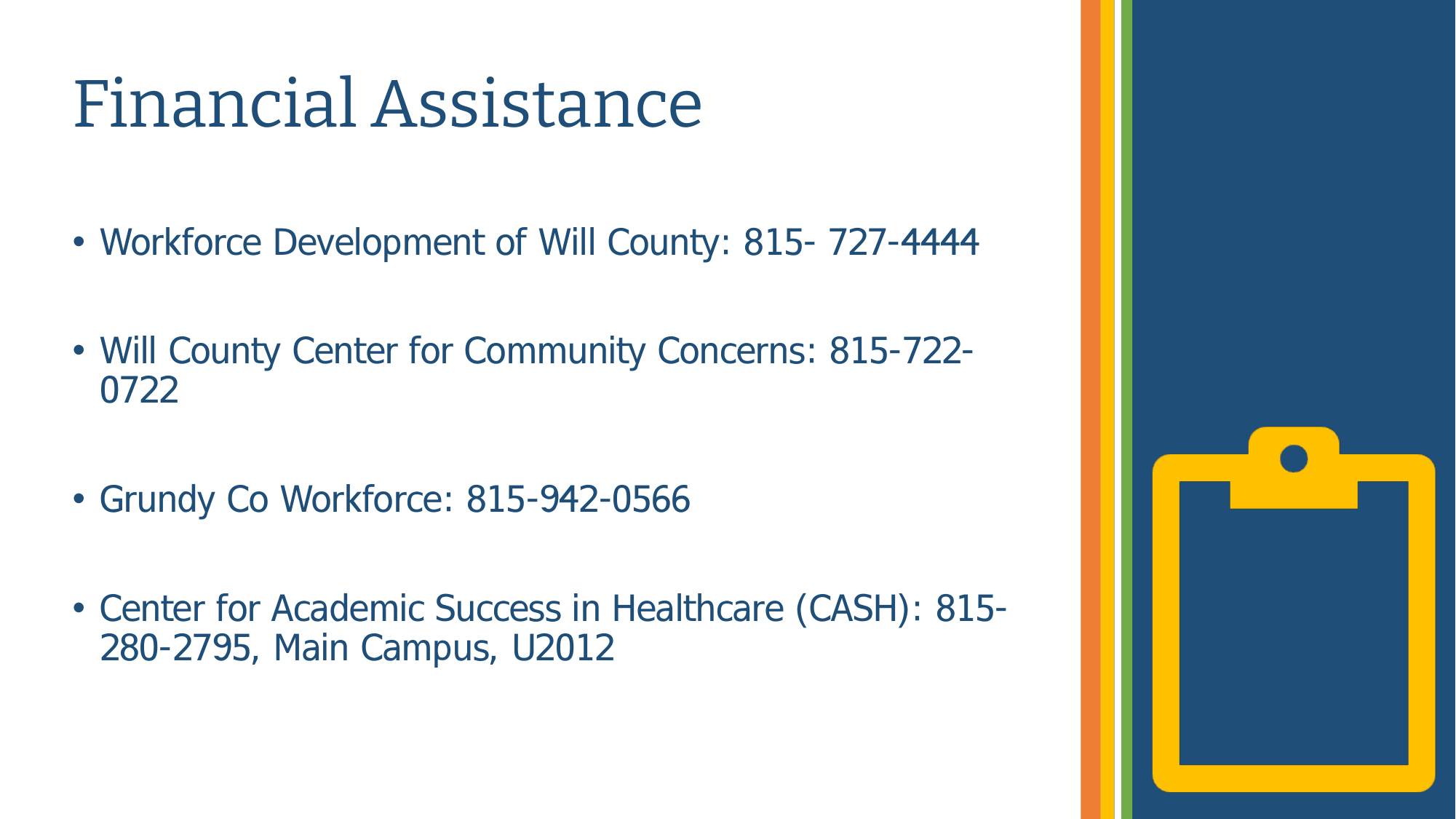

# Financial Assistance
Workforce Development of Will County: 815- 727-4444

Will County Center for Community Concerns: 815-722-0722

Grundy Co Workforce: 815-942-0566

Center for Academic Success in Healthcare (CASH): 815-280-2795, Main Campus, U2012